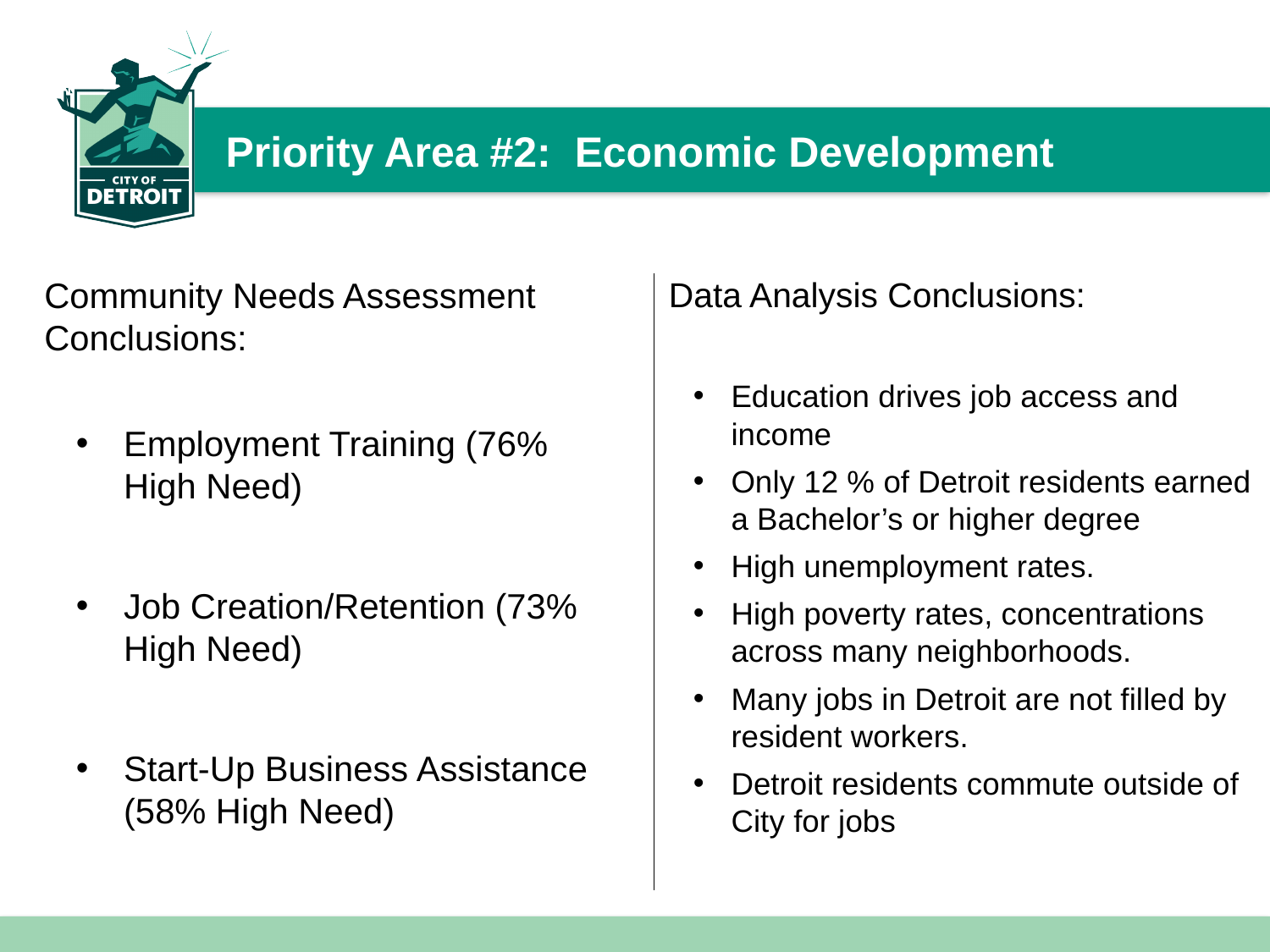

# Priority Area #2:  Economic Development
Data Analysis Conclusions:

Education drives job access and income
Only 12 % of Detroit residents earned a Bachelor’s or higher degree
High unemployment rates.
High poverty rates, concentrations across many neighborhoods.
Many jobs in Detroit are not filled by resident workers.
Detroit residents commute outside of City for jobs

Community Needs Assessment Conclusions:

Employment Training (76% High Need)

Job Creation/Retention (73% High Need)

Start-Up Business Assistance (58% High Need)